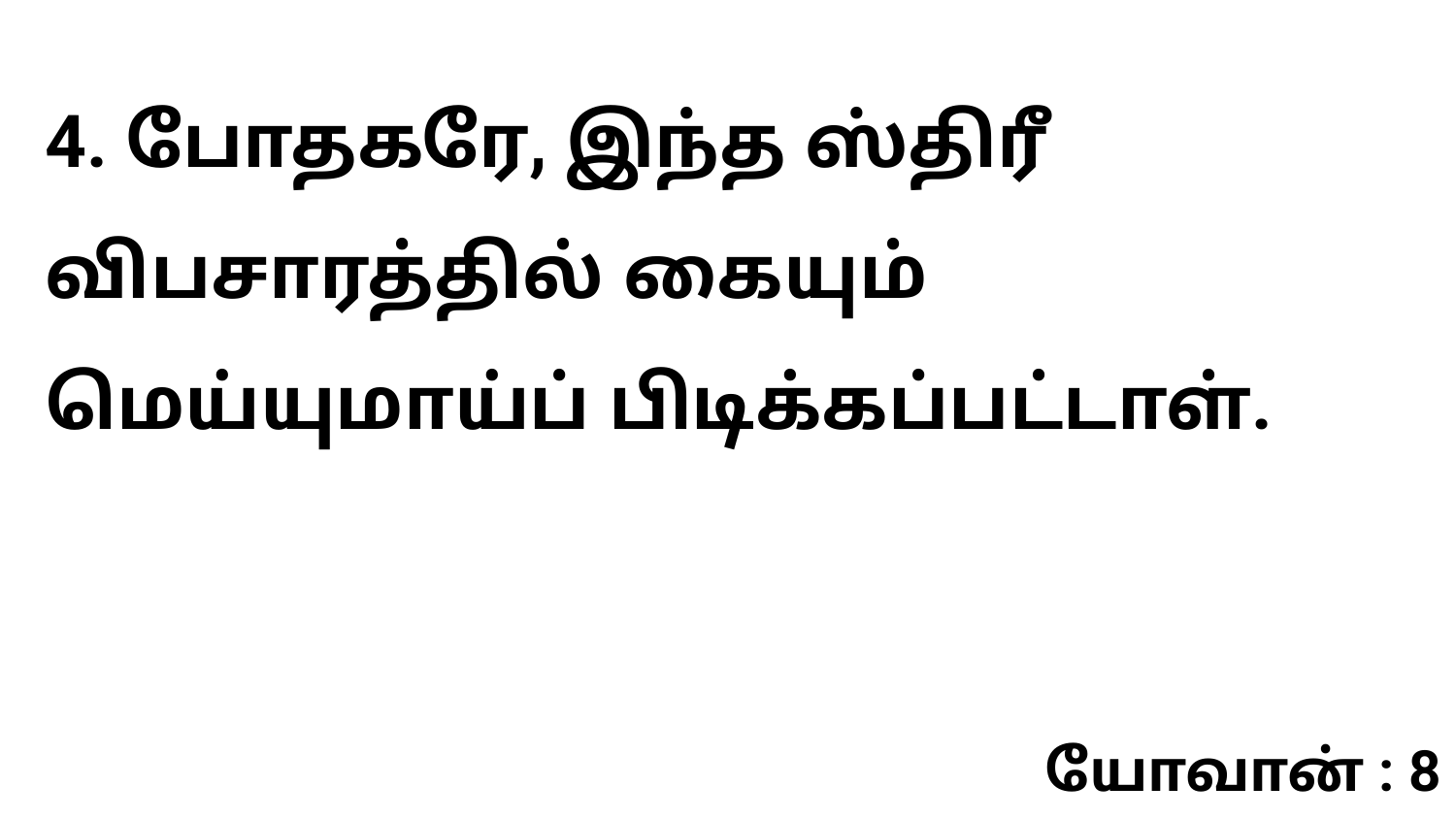

4. போதகரே, இந்த ஸ்திரீ விபசாரத்தில் கையும் மெய்யுமாய்ப் பிடிக்கப்பட்டாள்.
யோவான் : 8